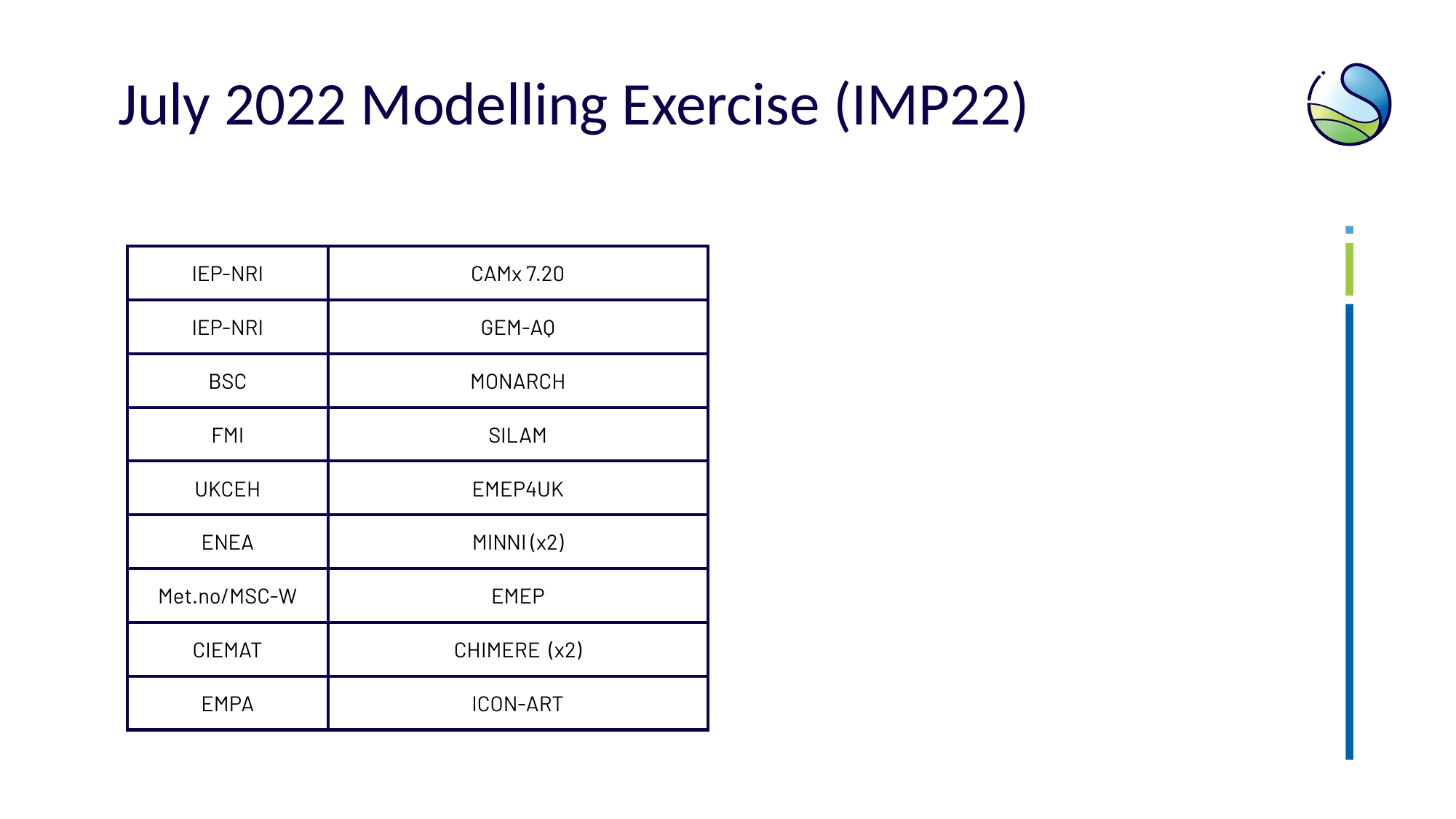

# July 2022 Modelling Exercise (IMP22)
| IEP-NRI | CAMx 7.20 |
| --- | --- |
| IEP-NRI | GEM-AQ |
| BSC | MONARCH |
| FMI | SILAM |
| UKCEH | EMEP4UK |
| ENEA | MINNI (x2) |
| Met.no/MSC-W | EMEP |
| CIEMAT | CHIMERE (x2) |
| EMPA | ICON-ART |